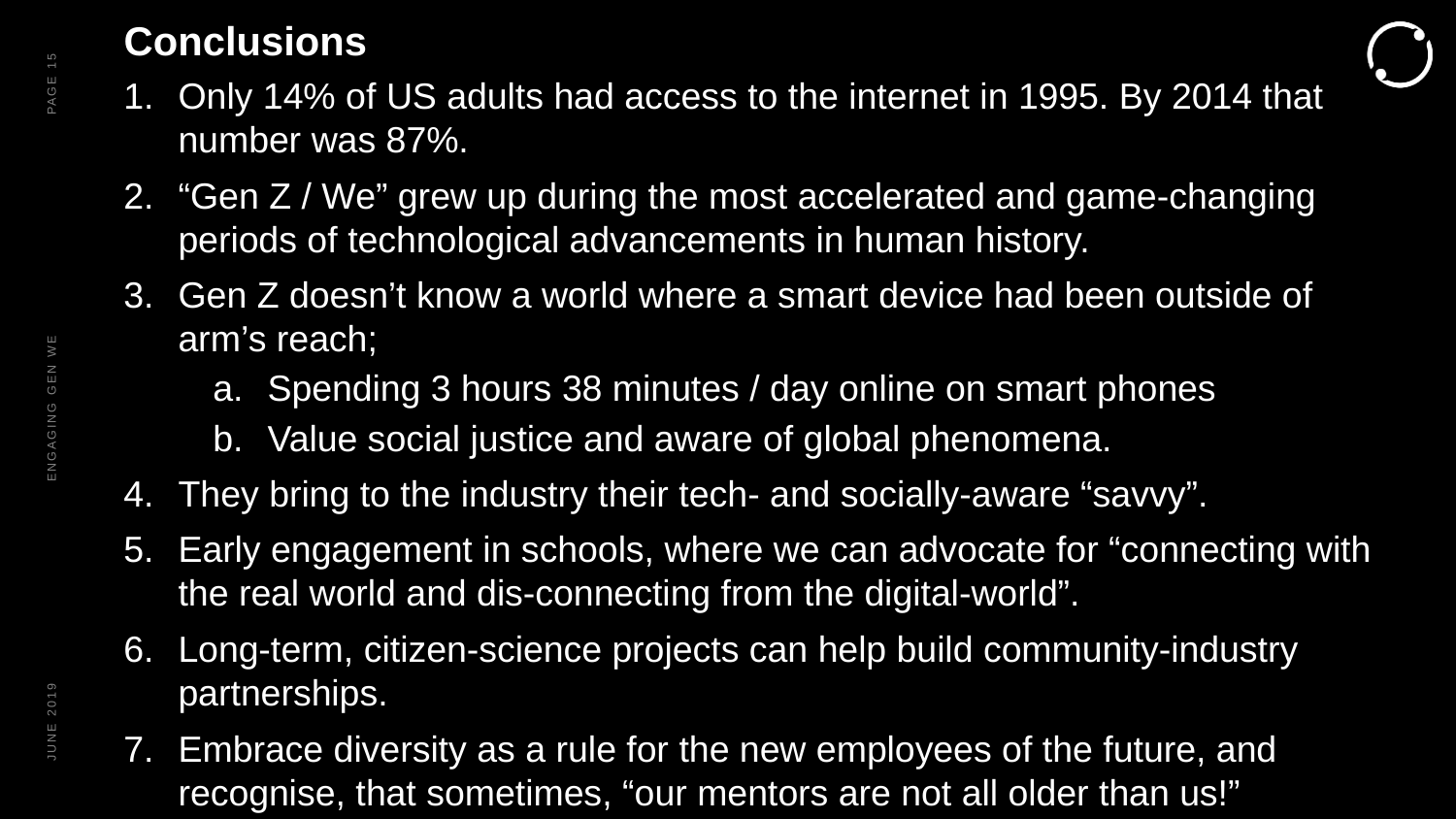

# Conclusions
Only 14% of US adults had access to the internet in 1995. By 2014 that number was 87%.
“Gen Z / We” grew up during the most accelerated and game-changing periods of technological advancements in human history.
Gen Z doesn’t know a world where a smart device had been outside of arm’s reach;
Spending 3 hours 38 minutes / day online on smart phones
Value social justice and aware of global phenomena.
They bring to the industry their tech- and socially-aware “savvy”.
Early engagement in schools, where we can advocate for “connecting with the real world and dis-connecting from the digital-world”.
Long-term, citizen-science projects can help build community-industry partnerships.
Embrace diversity as a rule for the new employees of the future, and recognise, that sometimes, “our mentors are not all older than us!”

PAGE 15
ENGAGING GEN WE
JUNE 2019